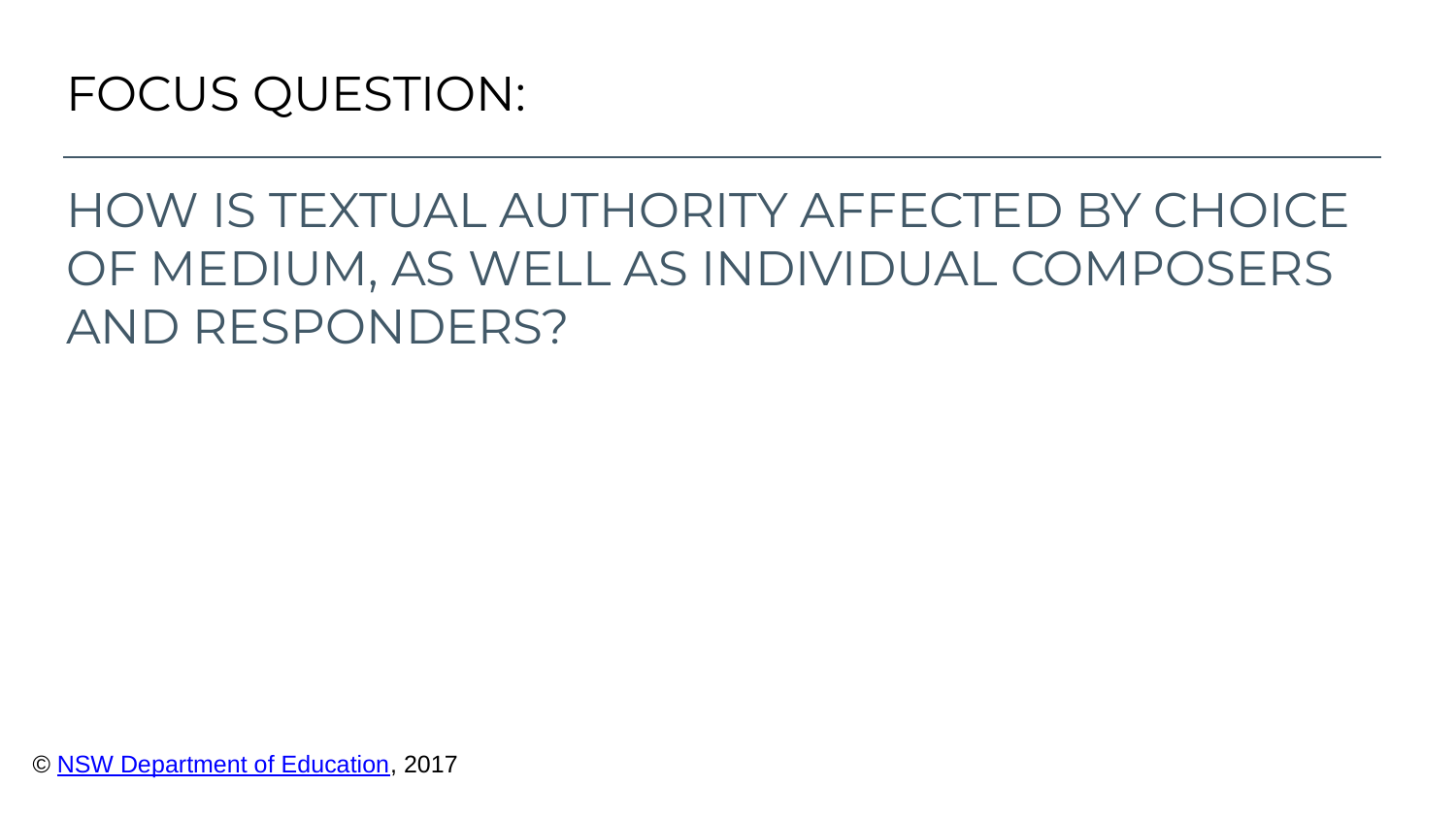

# Focus question:
How is textual authority affected by choice of medium, as well as individual composers and responders?
© NSW Department of Education, 2017